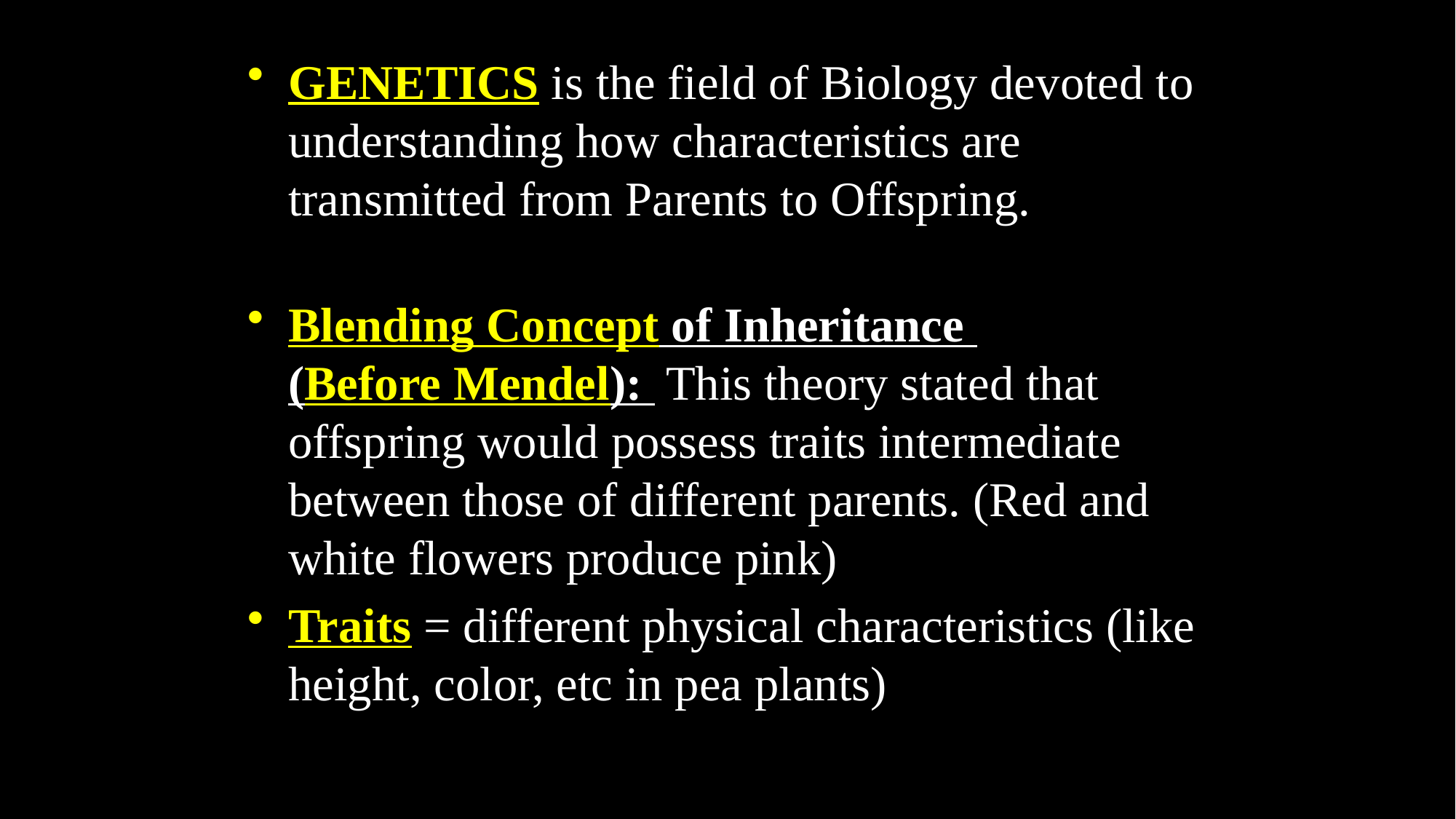

GENETICS is the field of Biology devoted to understanding how characteristics are transmitted from Parents to Offspring.
Blending Concept of Inheritance
(Before Mendel):  This theory stated that offspring would possess traits intermediate between those of different parents. (Red and white flowers produce pink)
Traits = different physical characteristics (like height, color, etc in pea plants)